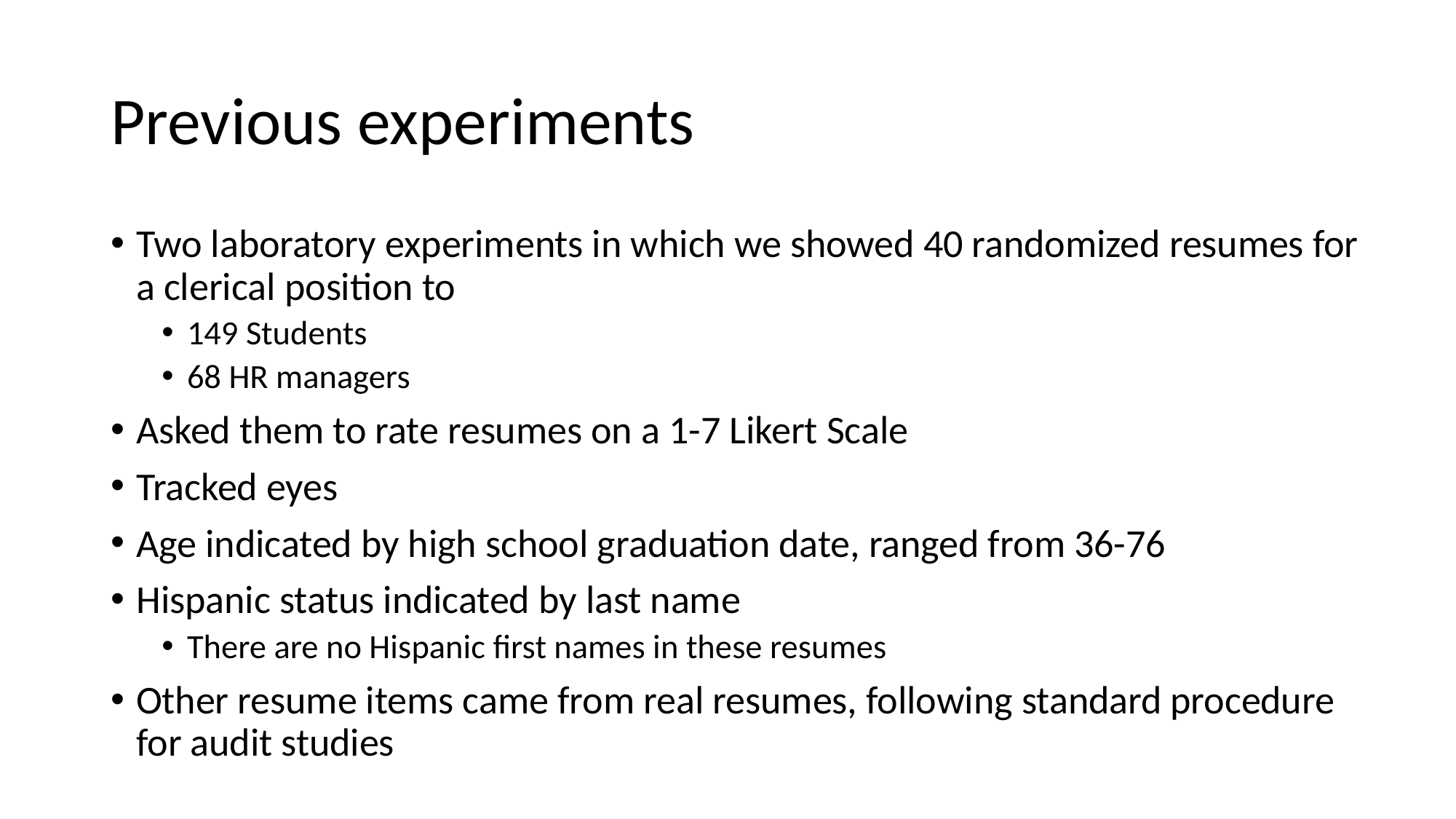

# Previous experiments
Two laboratory experiments in which we showed 40 randomized resumes for a clerical position to
149 Students
68 HR managers
Asked them to rate resumes on a 1-7 Likert Scale
Tracked eyes
Age indicated by high school graduation date, ranged from 36-76
Hispanic status indicated by last name
There are no Hispanic first names in these resumes
Other resume items came from real resumes, following standard procedure for audit studies